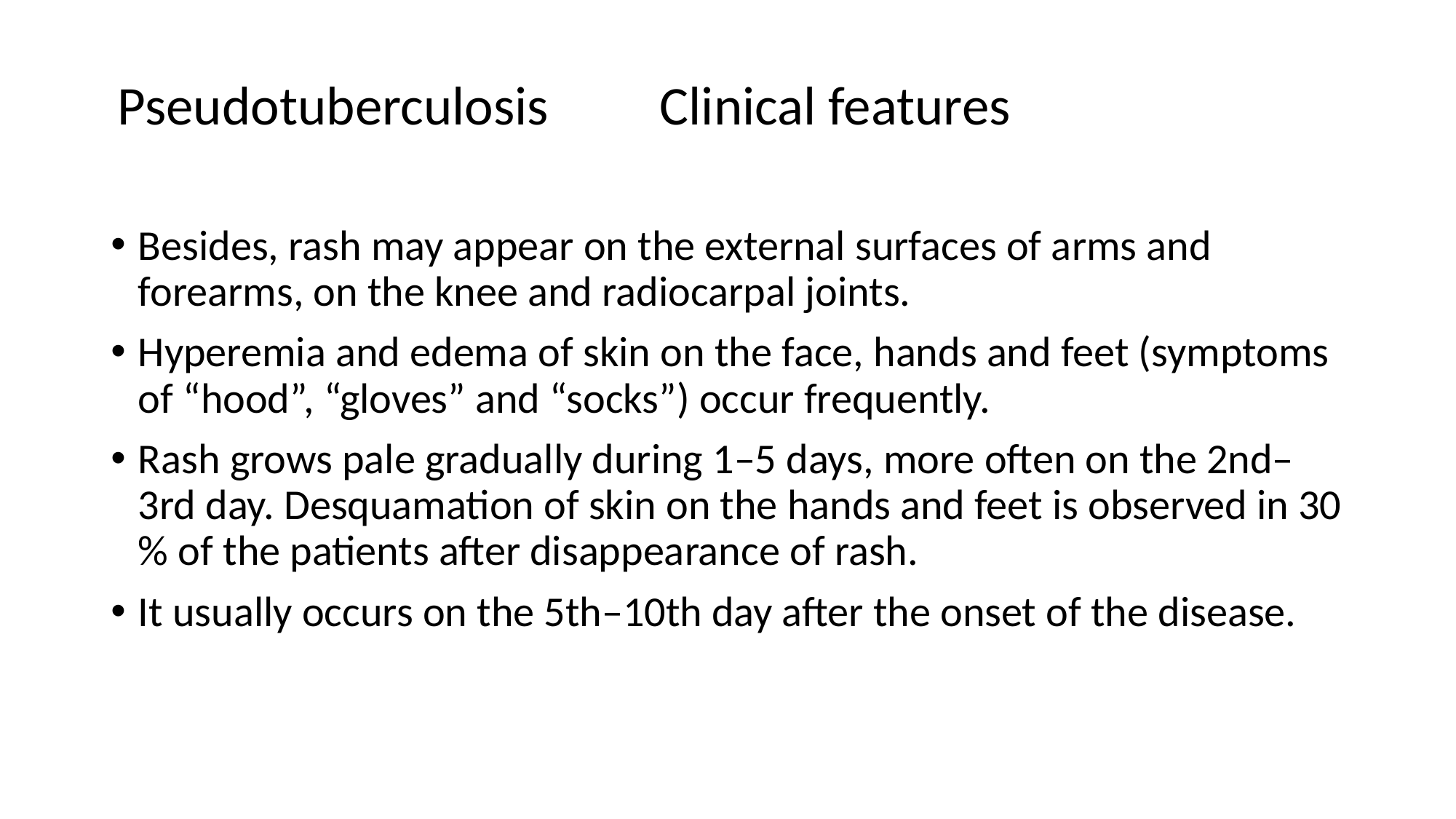

# Pseudotuberculosis         Clinical features
Besides, rash may appear on the external surfaces of arms and forearms, on the knee and radiocarpal joints.
Hyperemia and edema of skin on the face, hands and feet (symptoms of “hood”, “gloves” and “socks”) occur frequently.
Rash grows pale gradually during 1–5 days, more often on the 2nd–3rd day. Desquamation of skin on the hands and feet is observed in 30 % of the patients after disappearance of rash.
It usually occurs on the 5th–10th day after the onset of the disease.